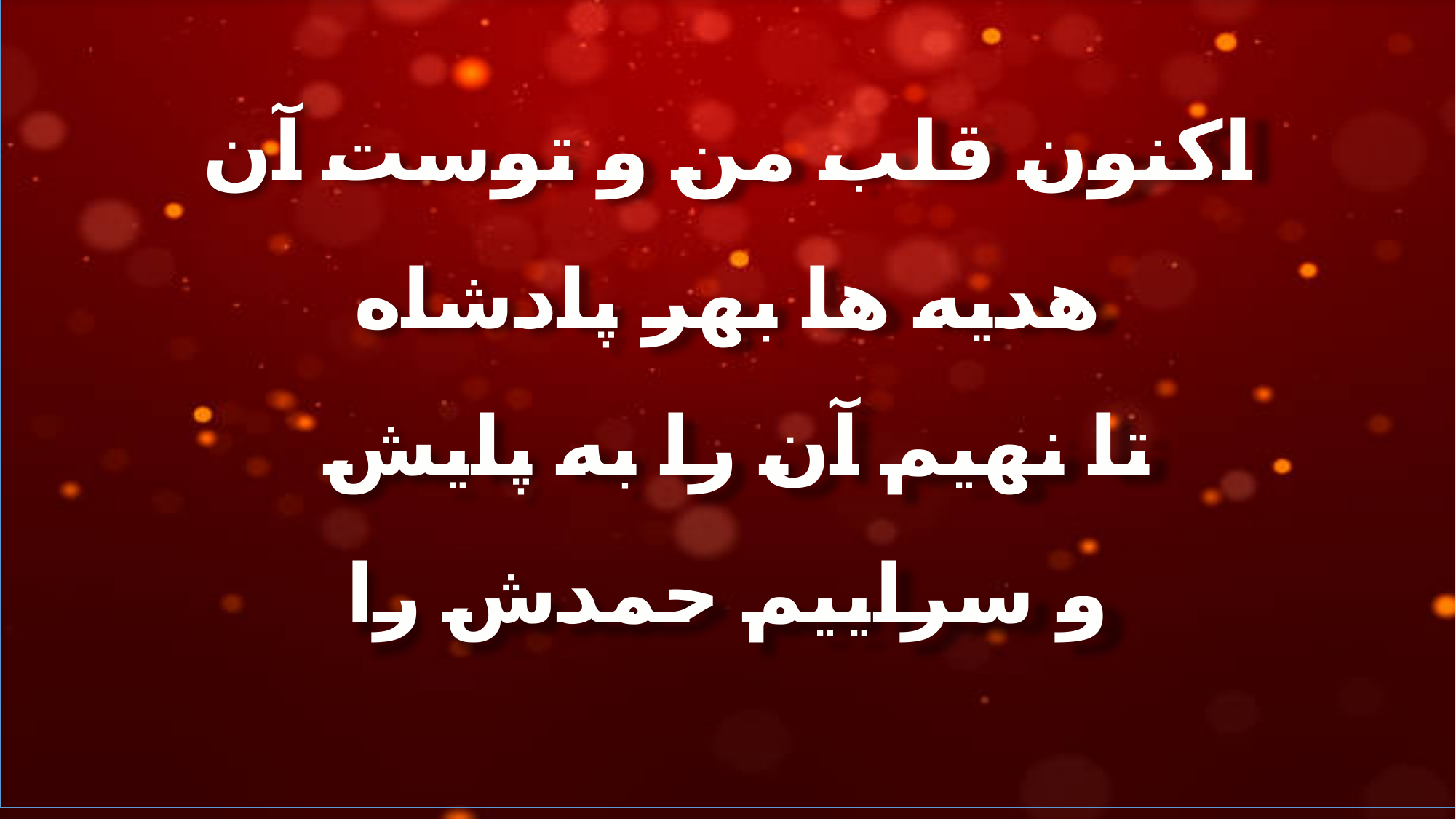

اکنون قلب من و توست آن
هدیه ها بهر پادشاه
تا نهیم آن را به پایش
و سراییم حمدش را